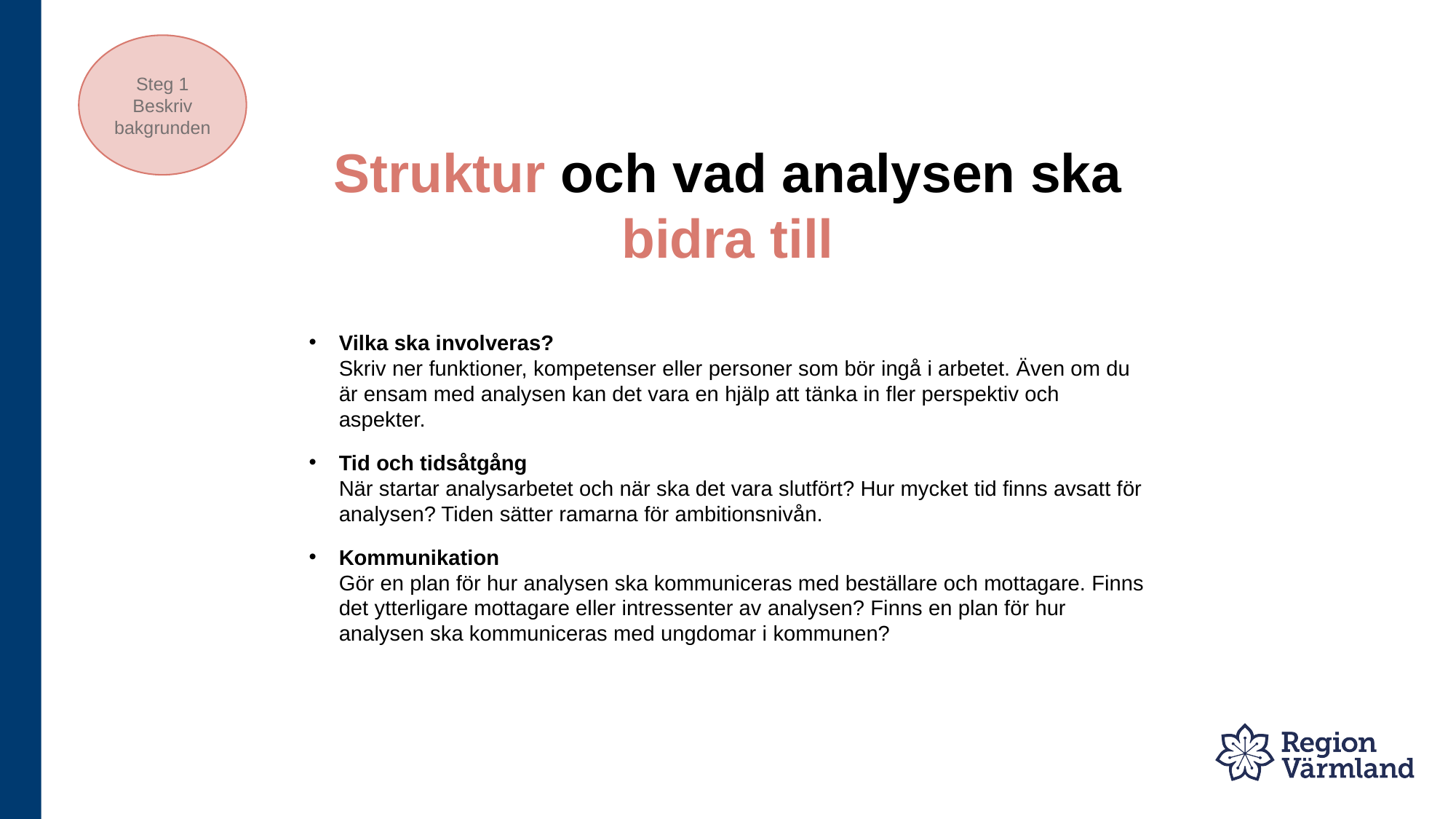

Steg 1
Beskriv bakgrunden
# Struktur och vad analysen ska bidra till
Vilka ska involveras?
Skriv ner funktioner, kompetenser eller personer som bör ingå i arbetet. Även om du är ensam med analysen kan det vara en hjälp att tänka in fler perspektiv och aspekter.
Tid och tidsåtgång
När startar analysarbetet och när ska det vara slutfört? Hur mycket tid finns avsatt för analysen? Tiden sätter ramarna för ambitionsnivån.
Kommunikation
Gör en plan för hur analysen ska kommuniceras med beställare och mottagare. Finns det ytterligare mottagare eller intressenter av analysen? Finns en plan för hur analysen ska kommuniceras med ungdomar i kommunen?